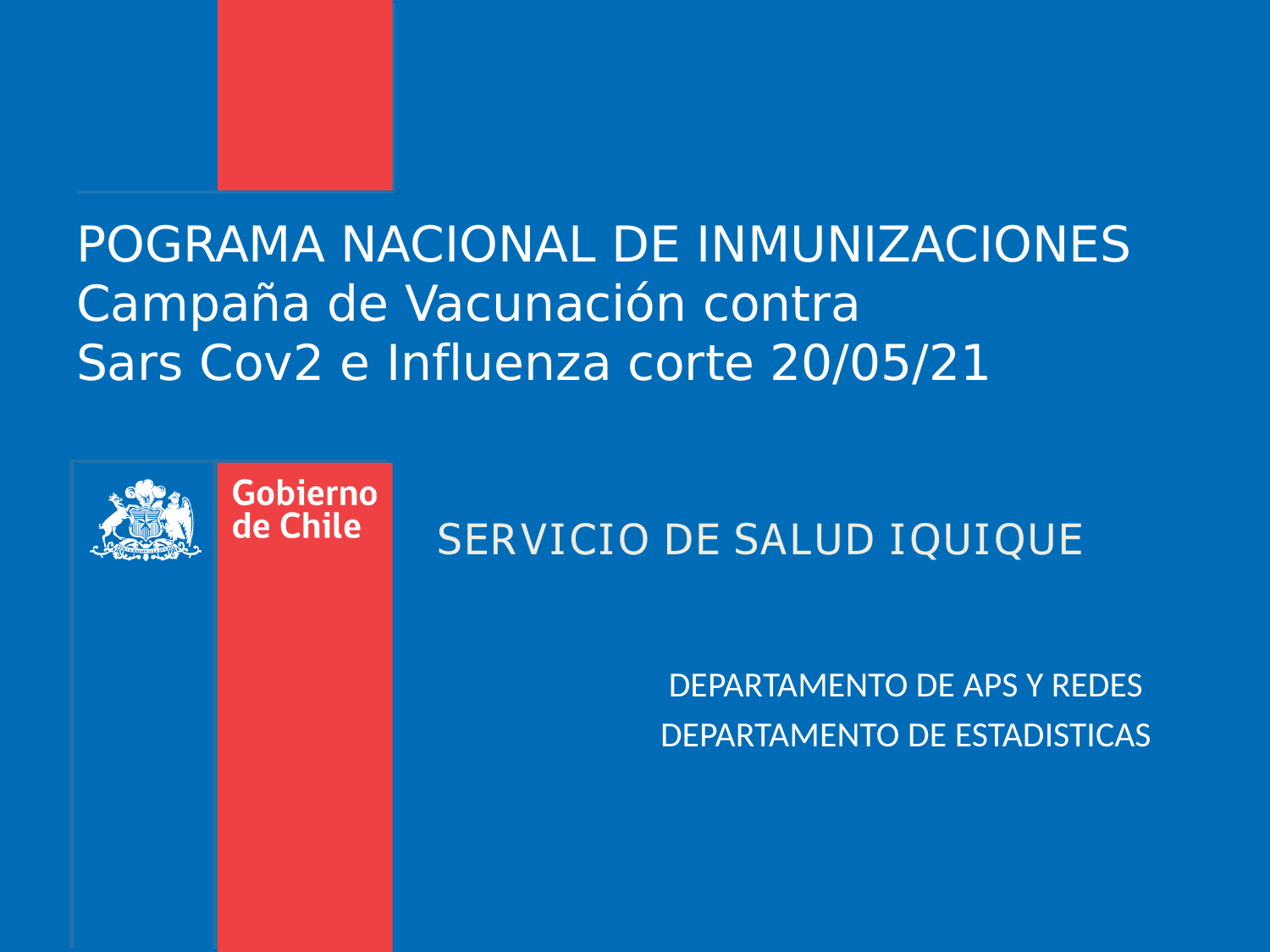

# POGRAMA NACIONAL DE INMUNIZACIONES Campaña de Vacunación contra Sars Cov2 e Influenza corte 20/05/21
SERVICIO DE SALUD IQUIQUE
DEPARTAMENTO DE APS Y REDES
DEPARTAMENTO DE ESTADISTICAS